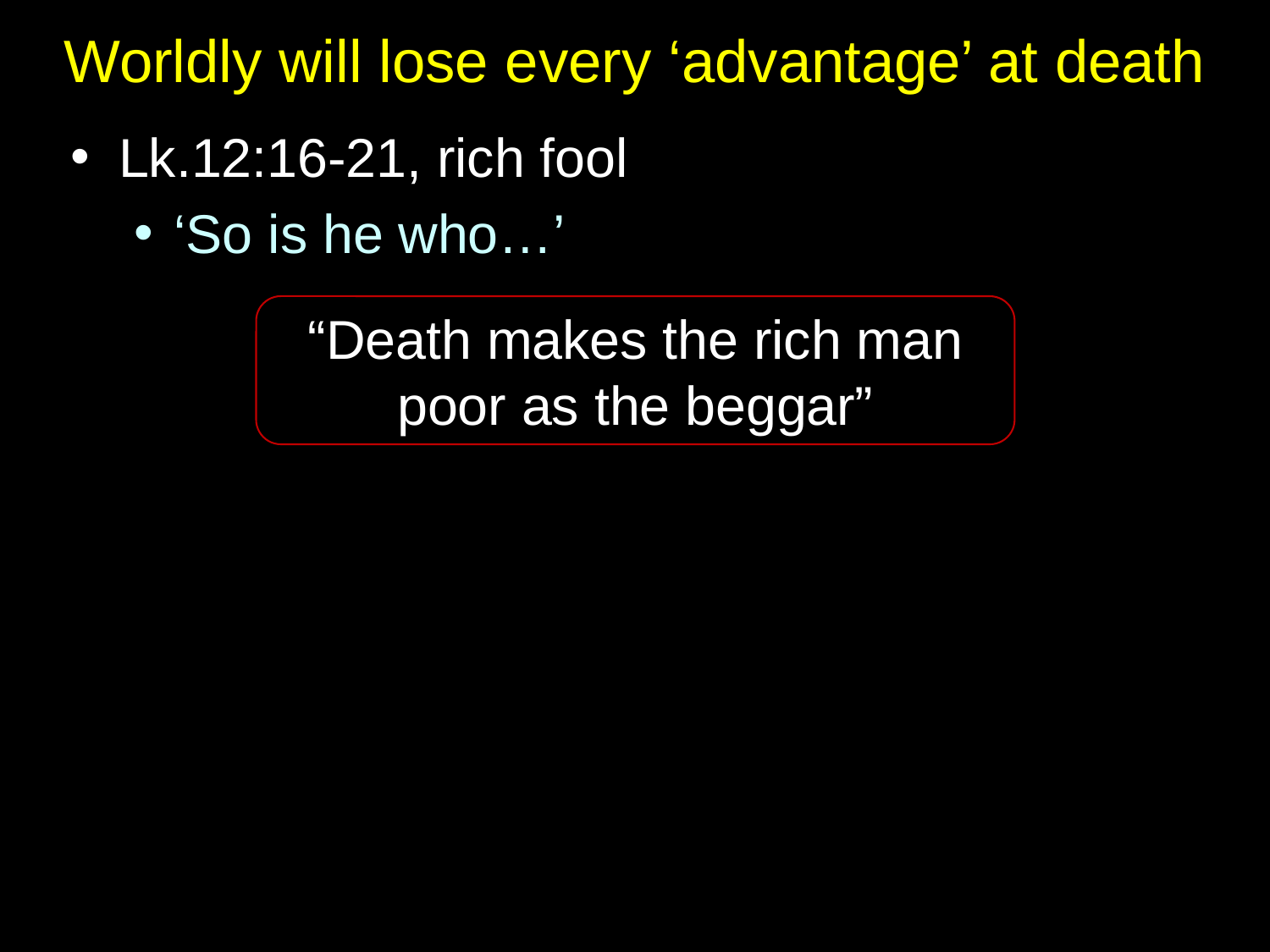

# Worldly will lose every ‘advantage’ at death
Lk.12:16-21, rich fool
‘So is he who…’

“Death makes the rich man
poor as the beggar”